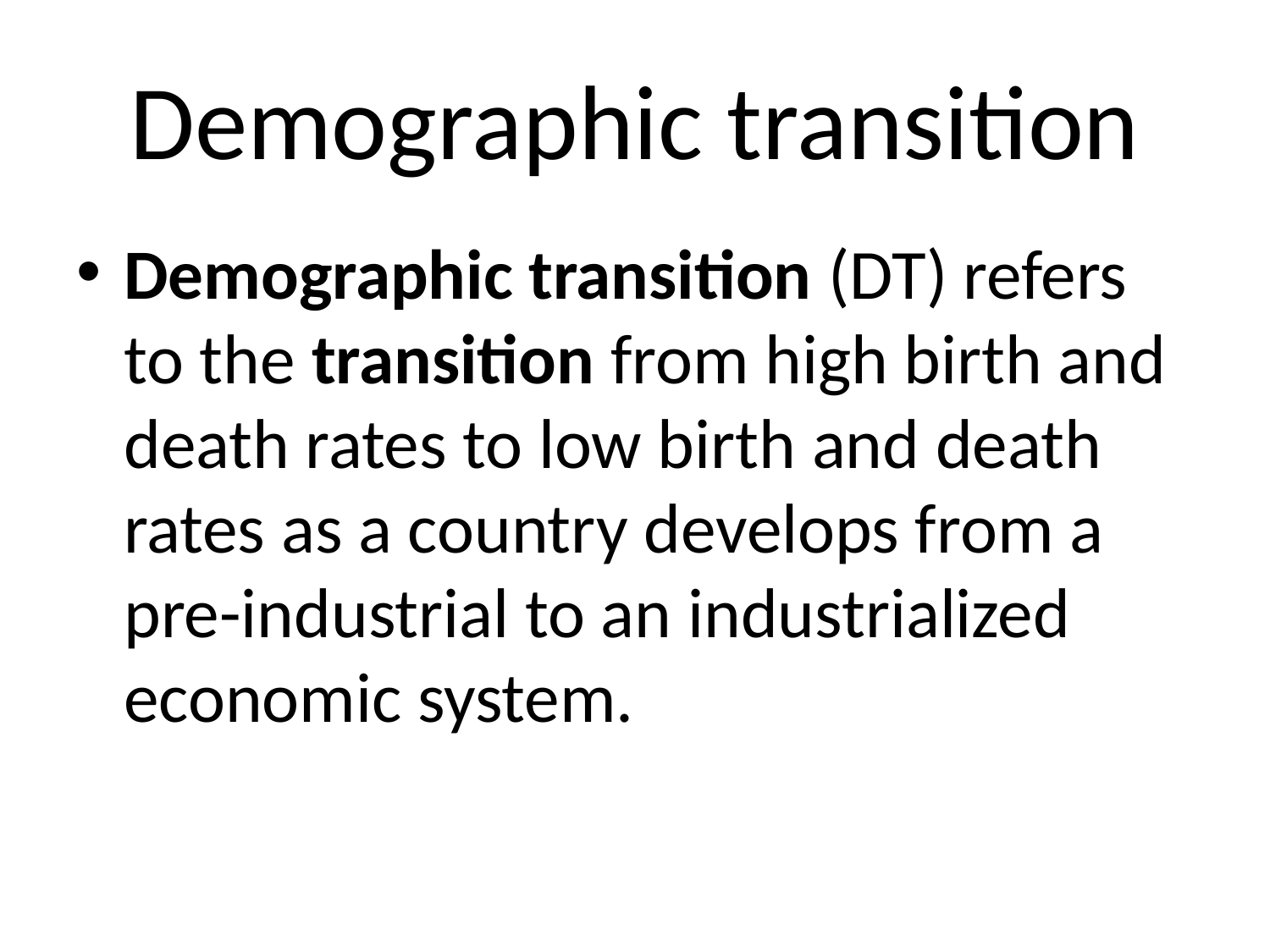

# Demographic transition
Demographic transition (DT) refers to the transition from high birth and death rates to low birth and death rates as a country develops from a pre-industrial to an industrialized economic system.